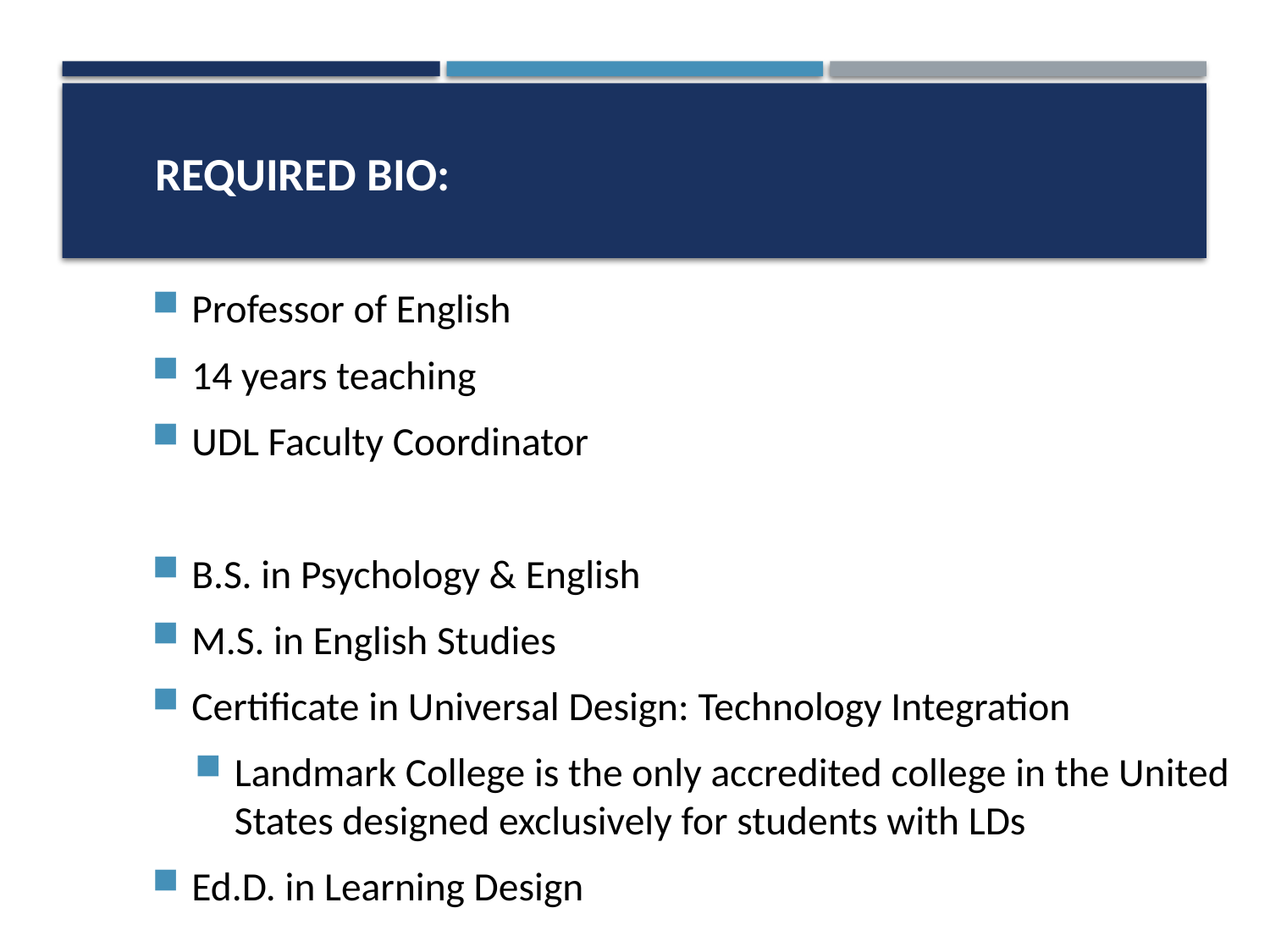

# Required Bio:
Professor of English
14 years teaching
UDL Faculty Coordinator

B.S. in Psychology & English
M.S. in English Studies
Certificate in Universal Design: Technology Integration
Landmark College is the only accredited college in the United States designed exclusively for students with LDs
Ed.D. in Learning Design